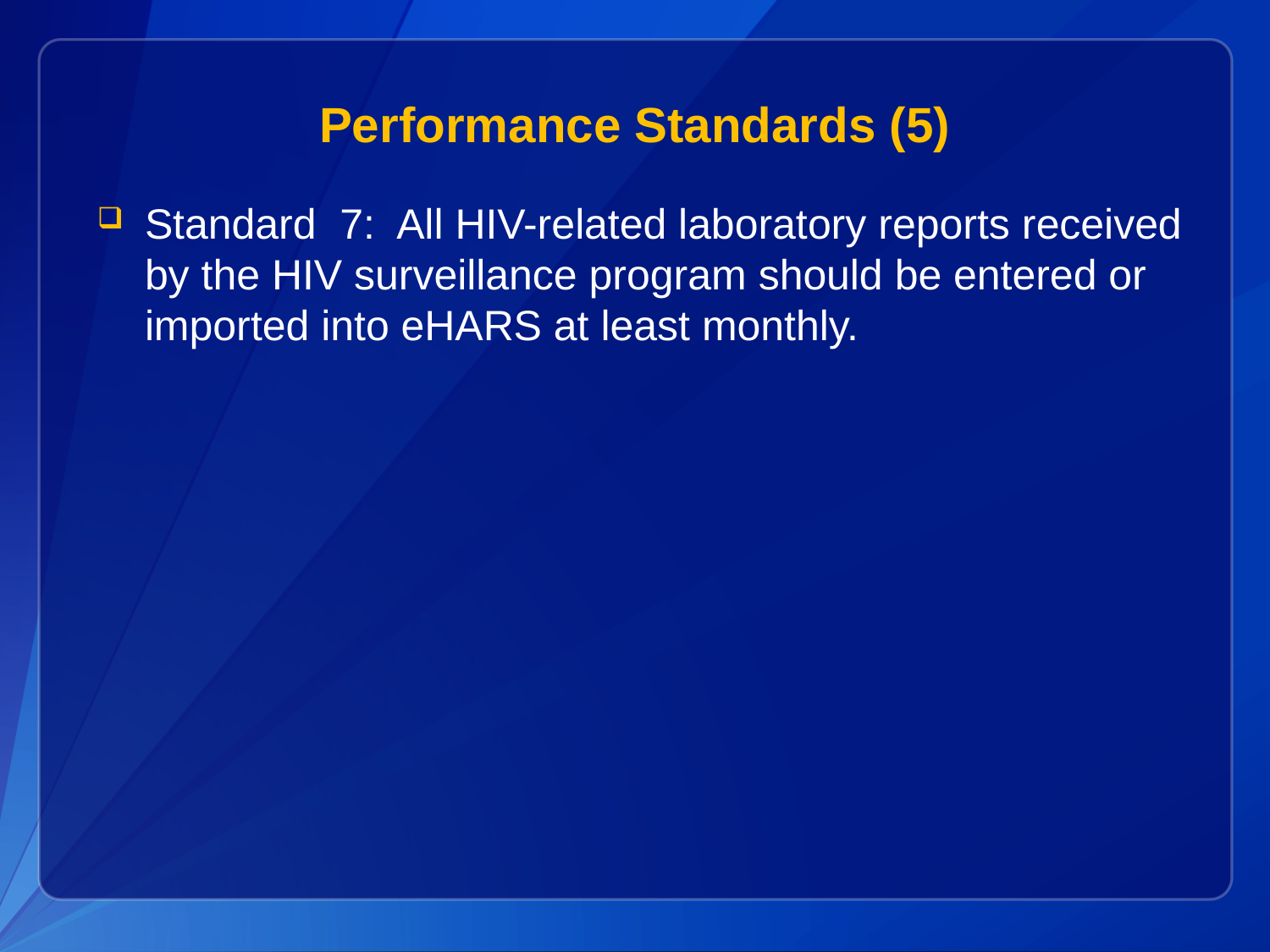

# Performance Standards (5)
Standard  7:  All HIV-related laboratory reports received by the HIV surveillance program should be entered or imported into eHARS at least monthly.